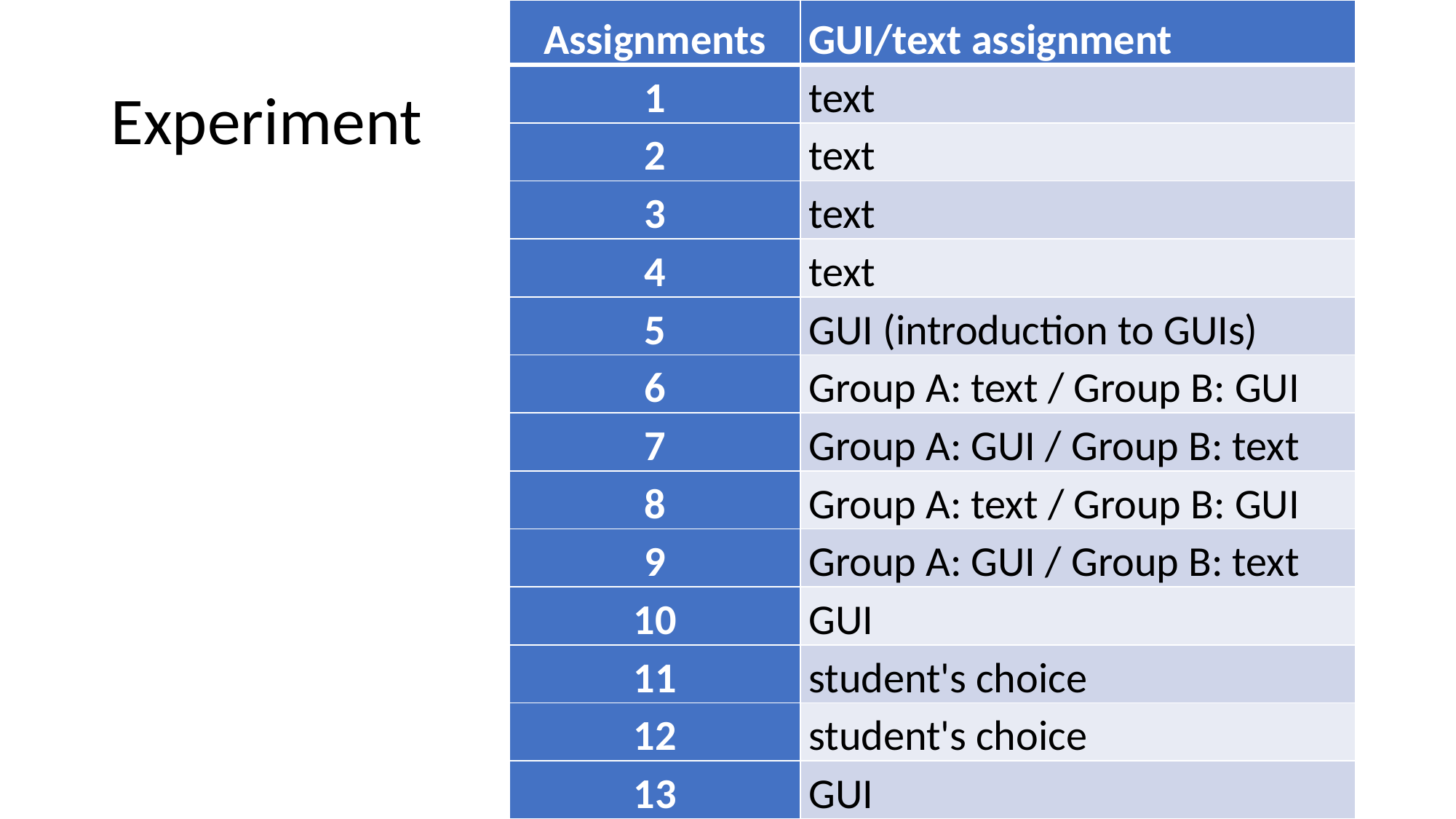

| Assignments | GUI/text assignment |
| --- | --- |
| 1 | text |
| 2 | text |
| 3 | text |
| 4 | text |
| 5 | GUI (introduction to GUIs) |
| 6 | Group A: text / Group B: GUI |
| 7 | Group A: GUI / Group B: text |
| 8 | Group A: text / Group B: GUI |
| 9 | Group A: GUI / Group B: text |
| 10 | GUI |
| 11 | student's choice |
| 12 | student's choice |
| 13 | GUI |
# Experiment